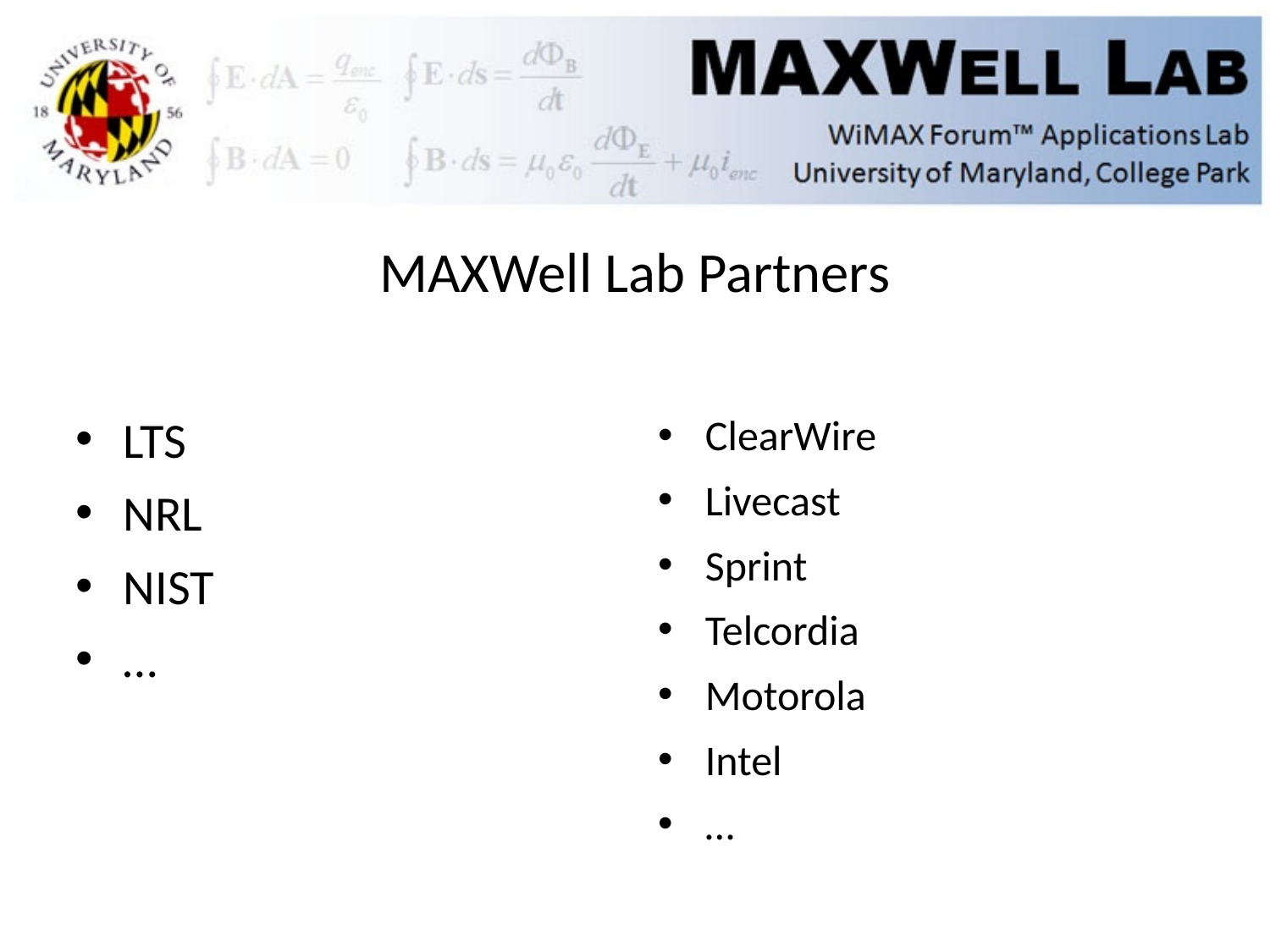

MAXWell Lab Partners
LTS
NRL
NIST
…

ClearWire
Livecast
Sprint
Telcordia
Motorola
Intel
…